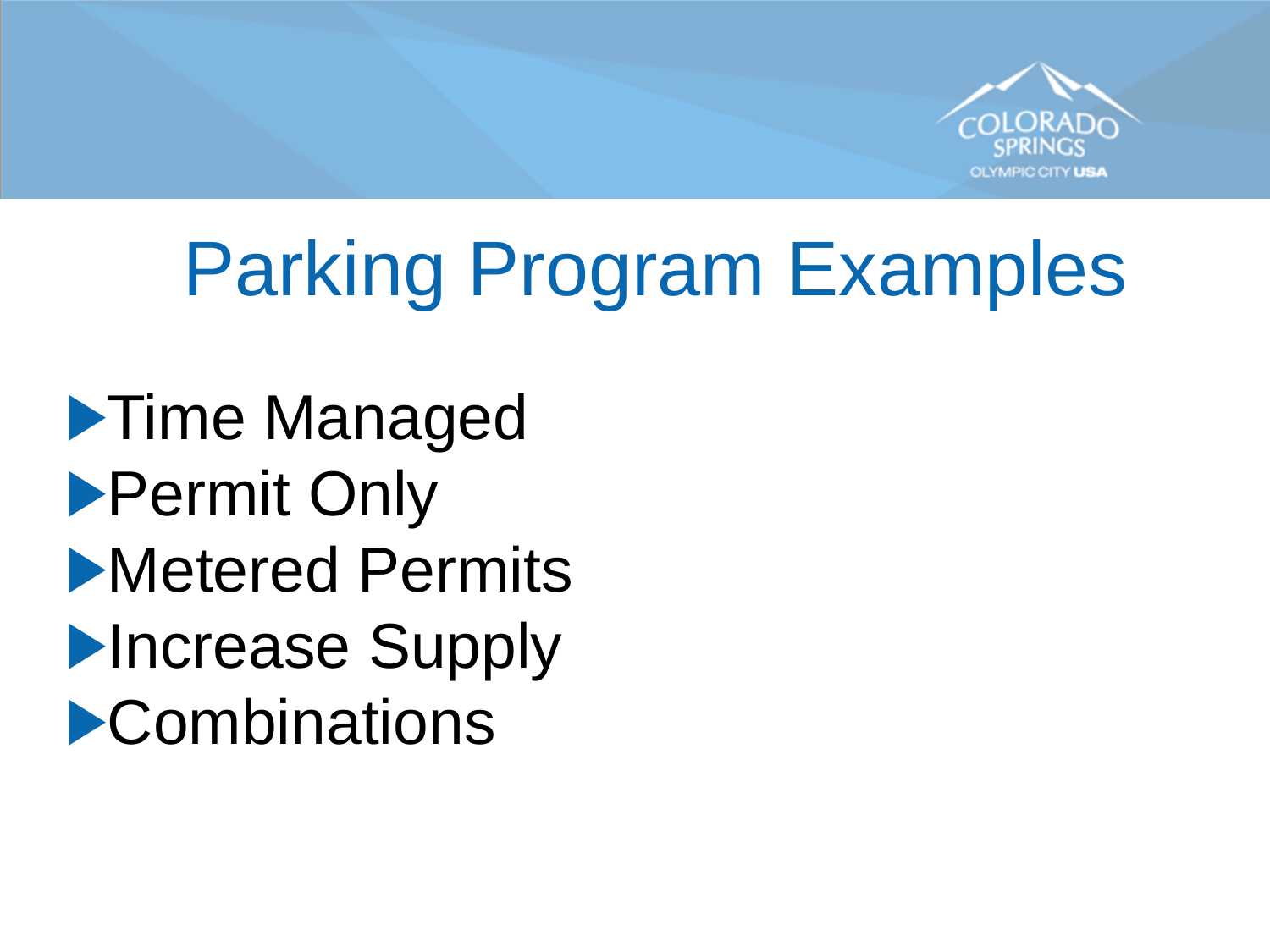

# Parking Program Examples
Time Managed
Permit Only
Metered Permits
Increase Supply
Combinations